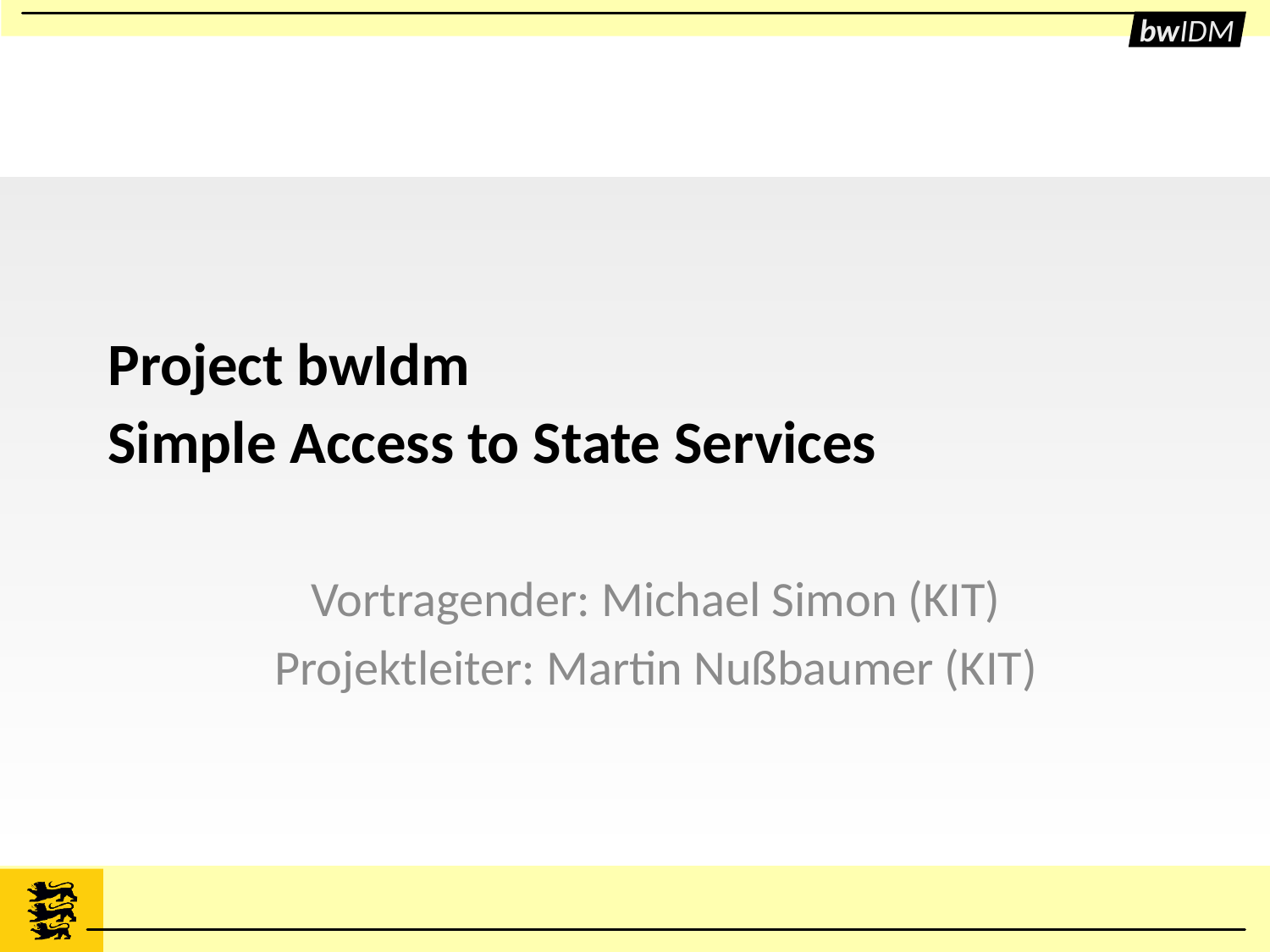

# Project bwIdm Simple Access to State Services
Vortragender: Michael Simon (KIT)
Projektleiter: Martin Nußbaumer (KIT)